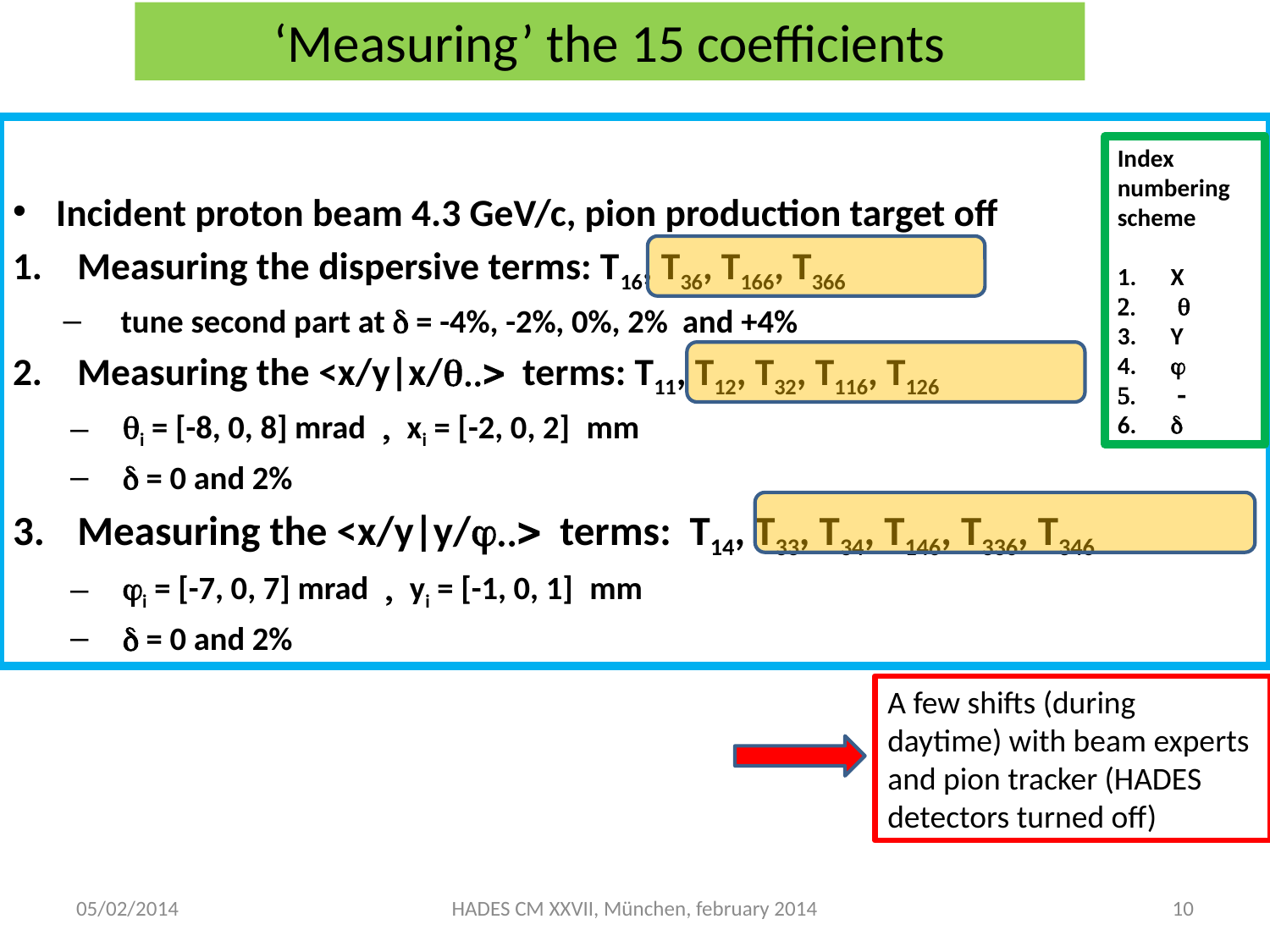

# ‘Measuring’ the 15 coefficients

Incident proton beam 4.3 GeV/c, pion production target off
Measuring the dispersive terms: T16, T36, T166, T366
tune second part at δ = -4%, -2%, 0%, 2%  and +4%
Measuring the <x/y|x/θ..>  terms: T11, T12, T32, T116, T126
 θi = [-8, 0, 8] mrad , xi = [-2, 0, 2] mm
 δ = 0 and 2%
Measuring the <x/y|y/ϕ..>  terms:  T14, T33, T34, T146, T336, T346
 ϕi = [-7, 0, 7] mrad , yi = [-1, 0, 1] mm
 δ = 0 and 2%
Index
numbering scheme

 X
 θ
 Y
 ϕ
 −
 δ

A few shifts (during daytime) with beam experts and pion tracker (HADES detectors turned off)

05/02/2014
HADES CM XXVII, München, february 2014
10